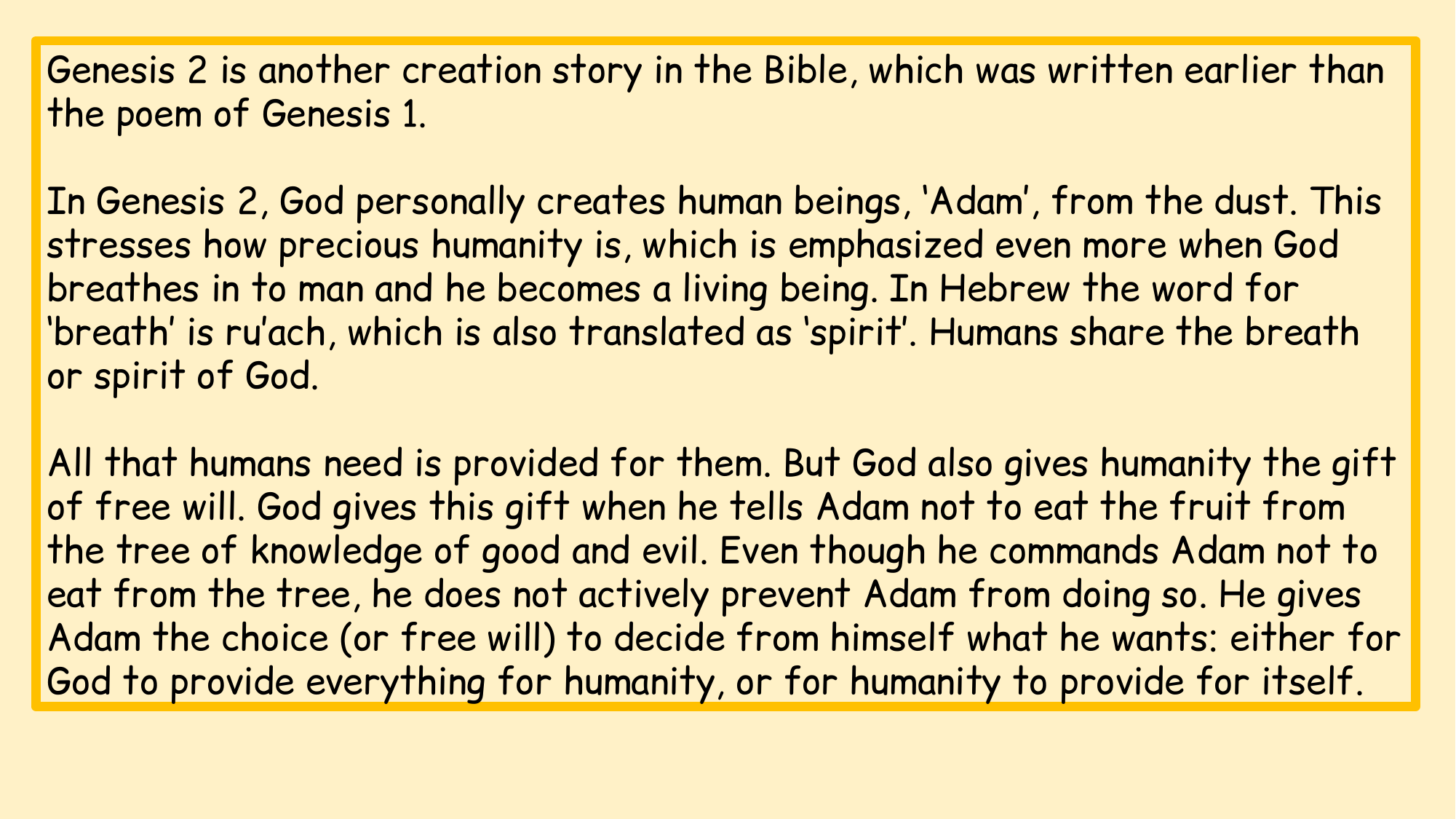

Genesis 2 is another creation story in the Bible, which was written earlier than the poem of Genesis 1.

In Genesis 2, God personally creates human beings, ‘Adam’, from the dust. This stresses how precious humanity is, which is emphasized even more when God breathes in to man and he becomes a living being. In Hebrew the word for ‘breath’ is ru’ach, which is also translated as ‘spirit’. Humans share the breath or spirit of God.

All that humans need is provided for them. But God also gives humanity the gift of free will. God gives this gift when he tells Adam not to eat the fruit from the tree of knowledge of good and evil. Even though he commands Adam not to eat from the tree, he does not actively prevent Adam from doing so. He gives Adam the choice (or free will) to decide from himself what he wants: either for God to provide everything for humanity, or for humanity to provide for itself.